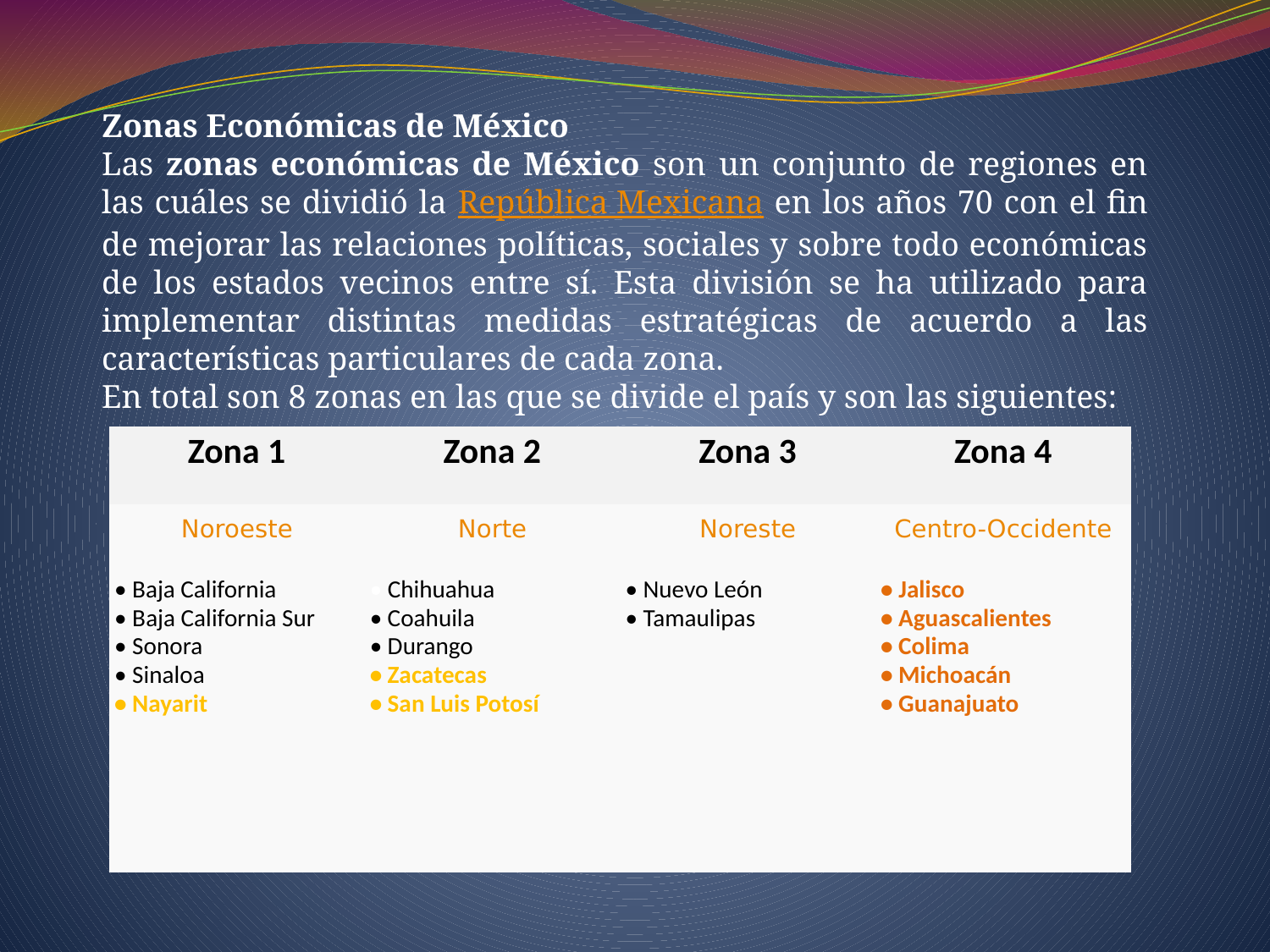

Zonas Económicas de México
Las zonas económicas de México son un conjunto de regiones en las cuáles se dividió la República Mexicana en los años 70 con el fin de mejorar las relaciones políticas, sociales y sobre todo económicas de los estados vecinos entre sí. Esta división se ha utilizado para implementar distintas medidas estratégicas de acuerdo a las características particulares de cada zona.
En total son 8 zonas en las que se divide el país y son las siguientes:
| Zona 1 | Zona 2 | Zona 3 | Zona 4 |
| --- | --- | --- | --- |
| Noroeste | Norte | Noreste | Centro-Occidente |
| • Baja California • Baja California Sur • Sonora • Sinaloa • Nayarit | • Chihuahua • Coahuila • Durango • Zacatecas • San Luis Potosí | • Nuevo León • Tamaulipas | • Jalisco • Aguascalientes • Colima • Michoacán • Guanajuato |